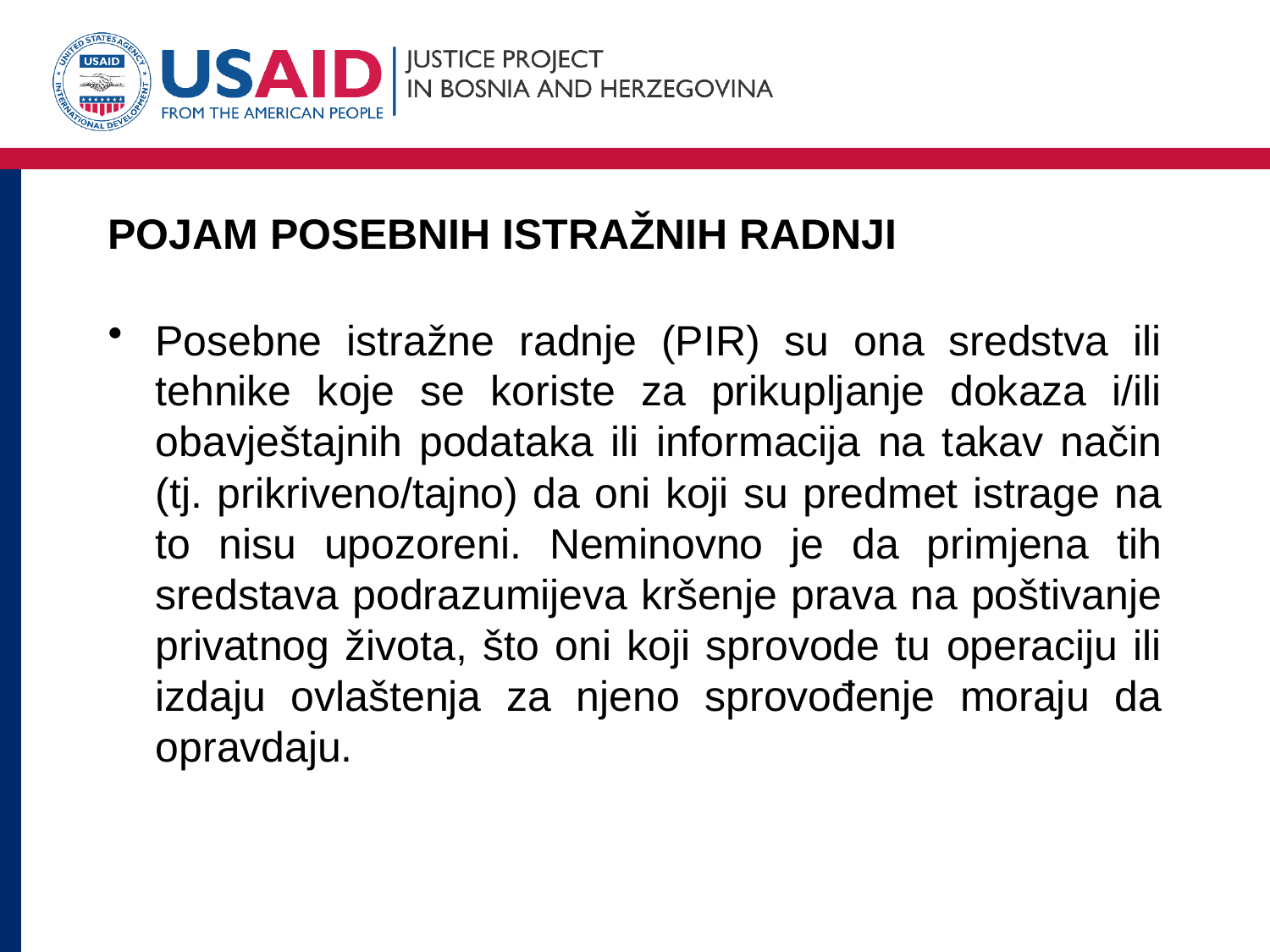

# POJAM POSEBNIH ISTRAŽNIH RADNJI
Posebne istražne radnje (PIR) su ona sredstva ili tehnike koje se koriste za prikupljanje dokaza i/ili obavještajnih podataka ili informacija na takav način (tj. prikriveno/tajno) da oni koji su predmet istrage na to nisu upozoreni. Neminovno je da primjena tih sredstava podrazumijeva kršenje prava na poštivanje privatnog života, što oni koji sprovode tu operaciju ili izdaju ovlaštenja za njeno sprovođenje moraju da opravdaju.